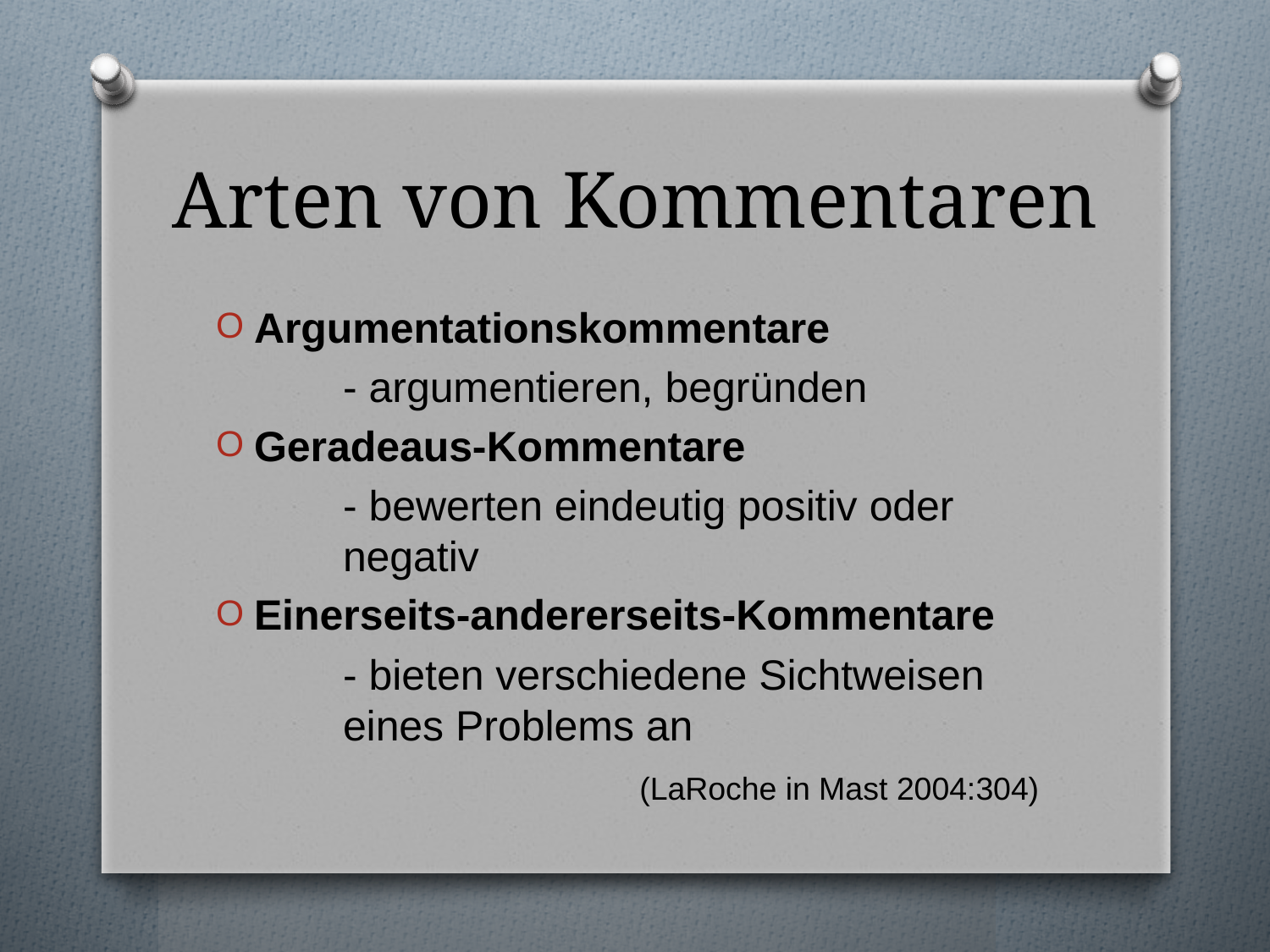

# Arten von Kommentaren
Argumentationskommentare
	- argumentieren, begründen
Geradeaus-Kommentare
	- bewerten eindeutig positiv oder 		negativ
Einerseits-andererseits-Kommentare
	- bieten verschiedene Sichtweisen 	eines Problems an
			(LaRoche in Mast 2004:304)